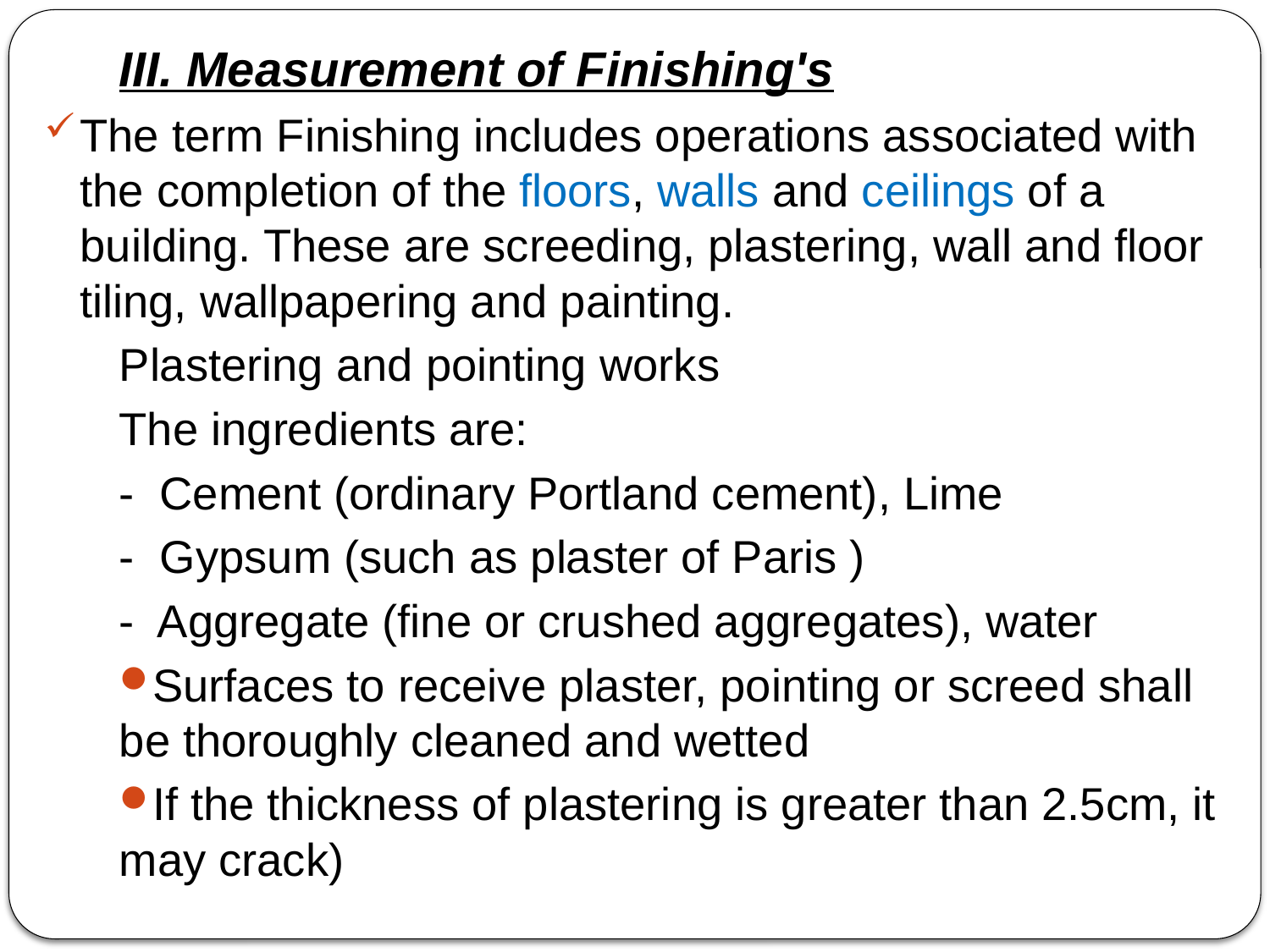

III. Measurement of Finishing's
The term Finishing includes operations associated with the completion of the floors, walls and ceilings of a building. These are screeding, plastering, wall and floor tiling, wallpapering and painting.
Plastering and pointing works
The ingredients are:
-  Cement (ordinary Portland cement), Lime
-  Gypsum (such as plaster of Paris )
-  Aggregate (fine or crushed aggregates), water
Surfaces to receive plaster, pointing or screed shall be thoroughly cleaned and wetted
If the thickness of plastering is greater than 2.5cm, it may crack)